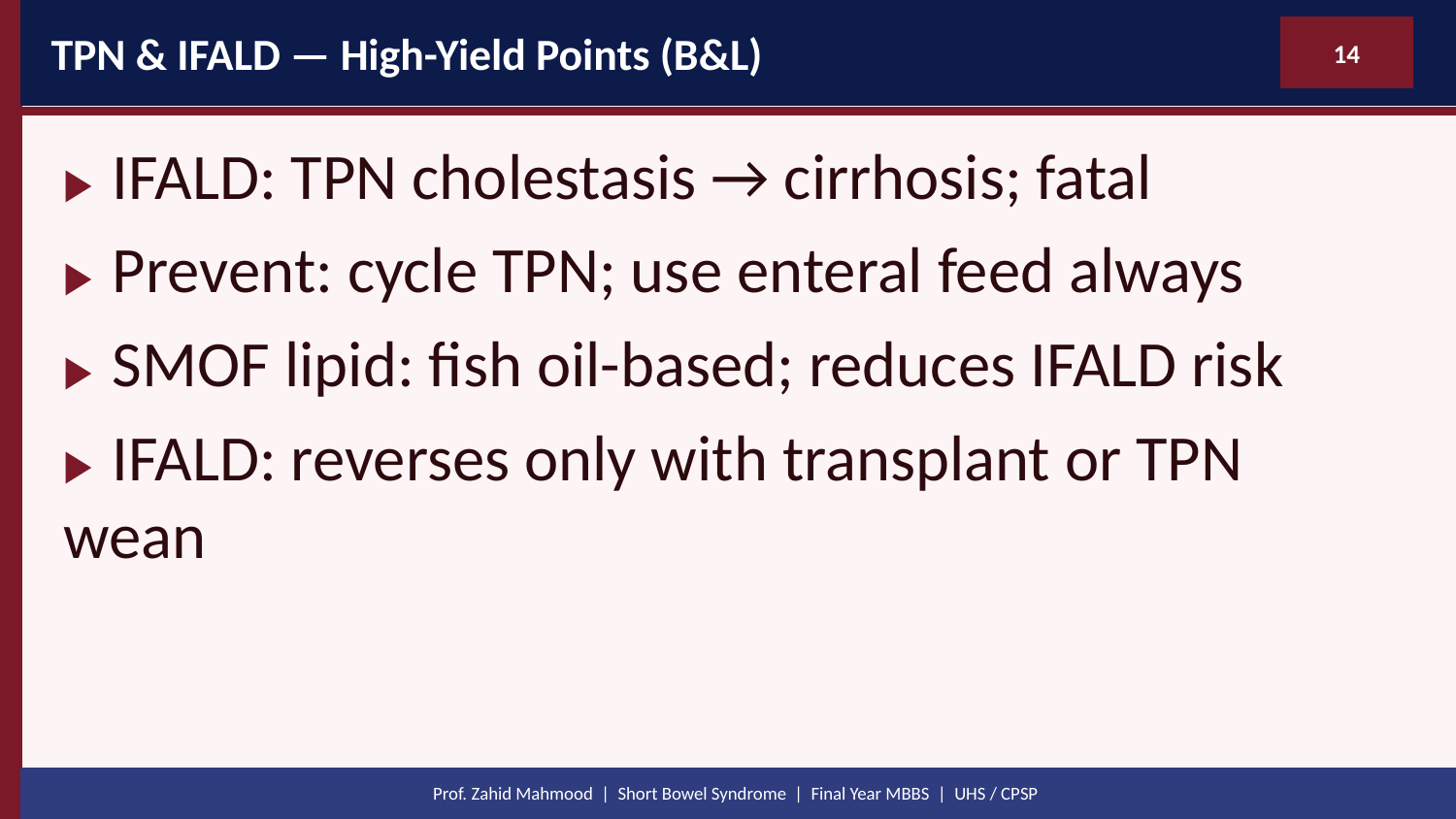

TPN & IFALD — High-Yield Points (B&L)

14

▶  IFALD: TPN cholestasis → cirrhosis; fatal
▶  Prevent: cycle TPN; use enteral feed always
▶  SMOF lipid: fish oil-based; reduces IFALD risk
▶  IFALD: reverses only with transplant or TPN wean

Prof. Zahid Mahmood  |  Short Bowel Syndrome  |  Final Year MBBS  |  UHS / CPSP